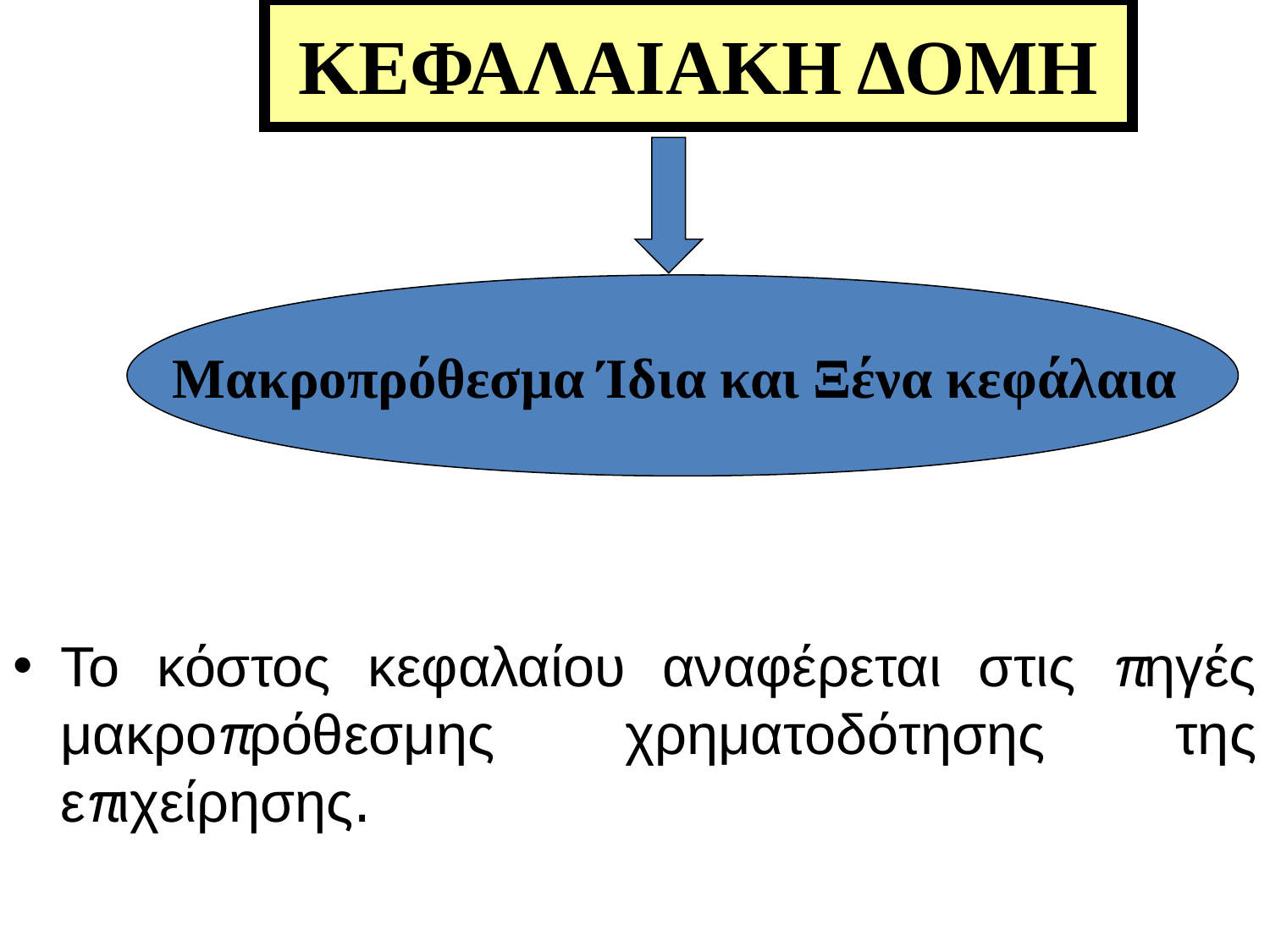

# ΚΕΦΑΛΑΙΑΚΗ ΔΟΜΗ

Μακροπρόθεσμα Ίδια και Ξένα κεφάλαια
Το κόστος κεφαλαίου αναφέρεται στις πηγές μακροπρόθεσμης χρηματοδότησης της επιχείρησης.